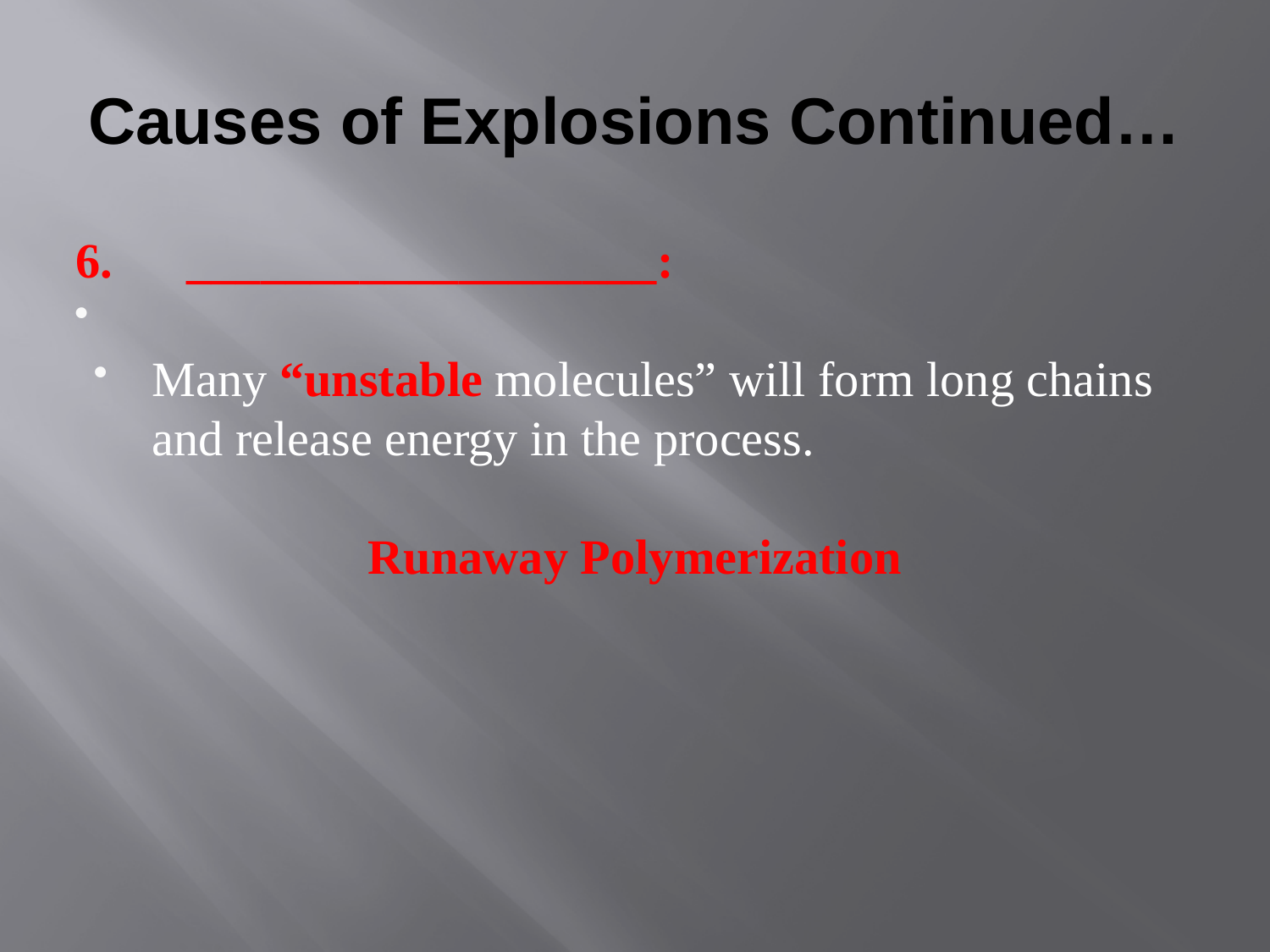

# Causes of Explosions Continued…
6.      ___________________:

Many “unstable molecules” will form long chains and release energy in the process.

Runaway Polymerization